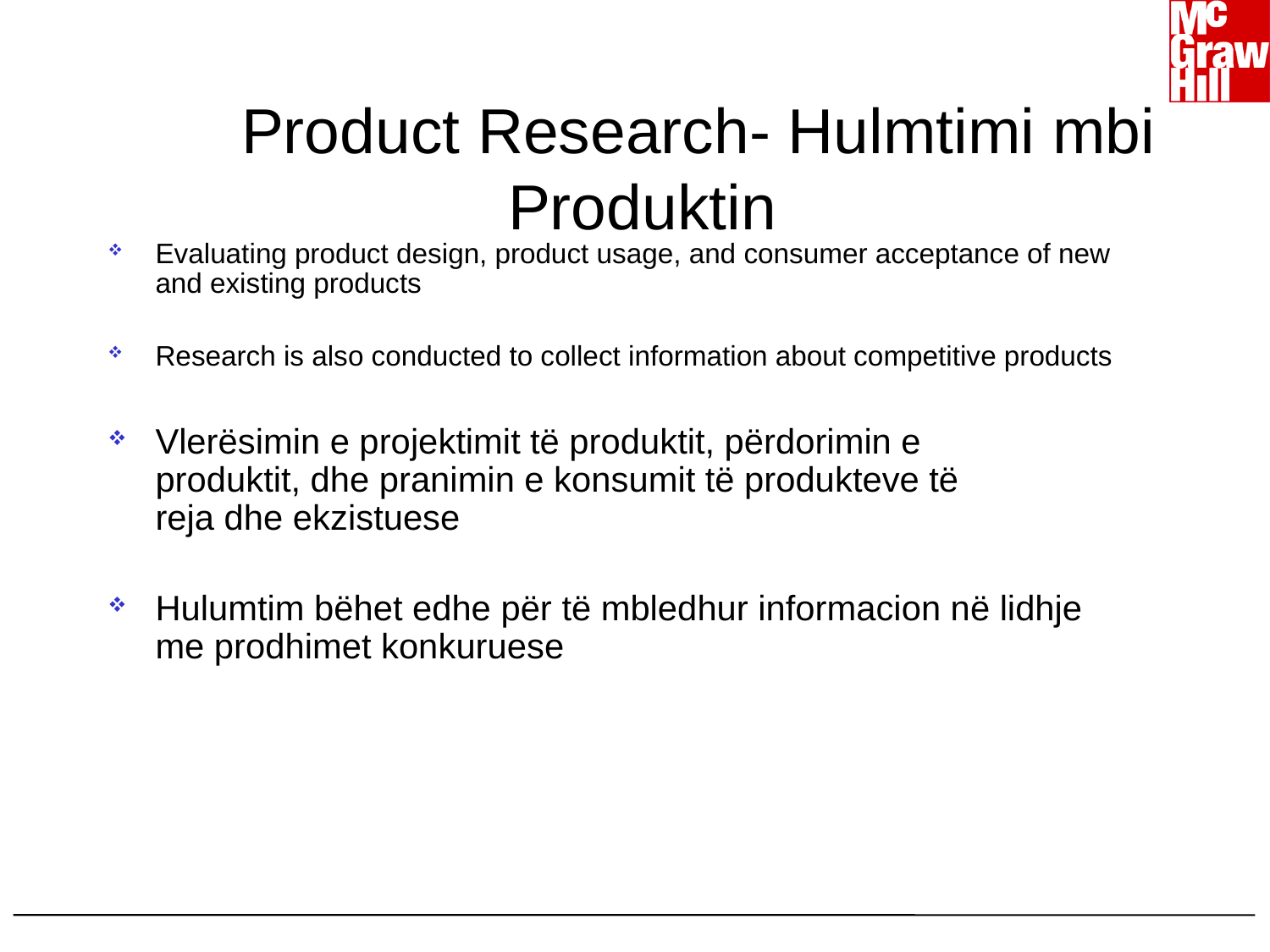

# Product Research- Hulmtimi mbi Produktin
Evaluating product design, product usage, and consumer acceptance of new and existing products

Research is also conducted to collect information about competitive products

Vlerësimin e projektimit të produktit, përdorimin e produktit, dhe pranimin e konsumit të produkteve të reja dhe ekzistuese

Hulumtim bëhet edhe për të mbledhur informacion në lidhje me prodhimet konkuruese